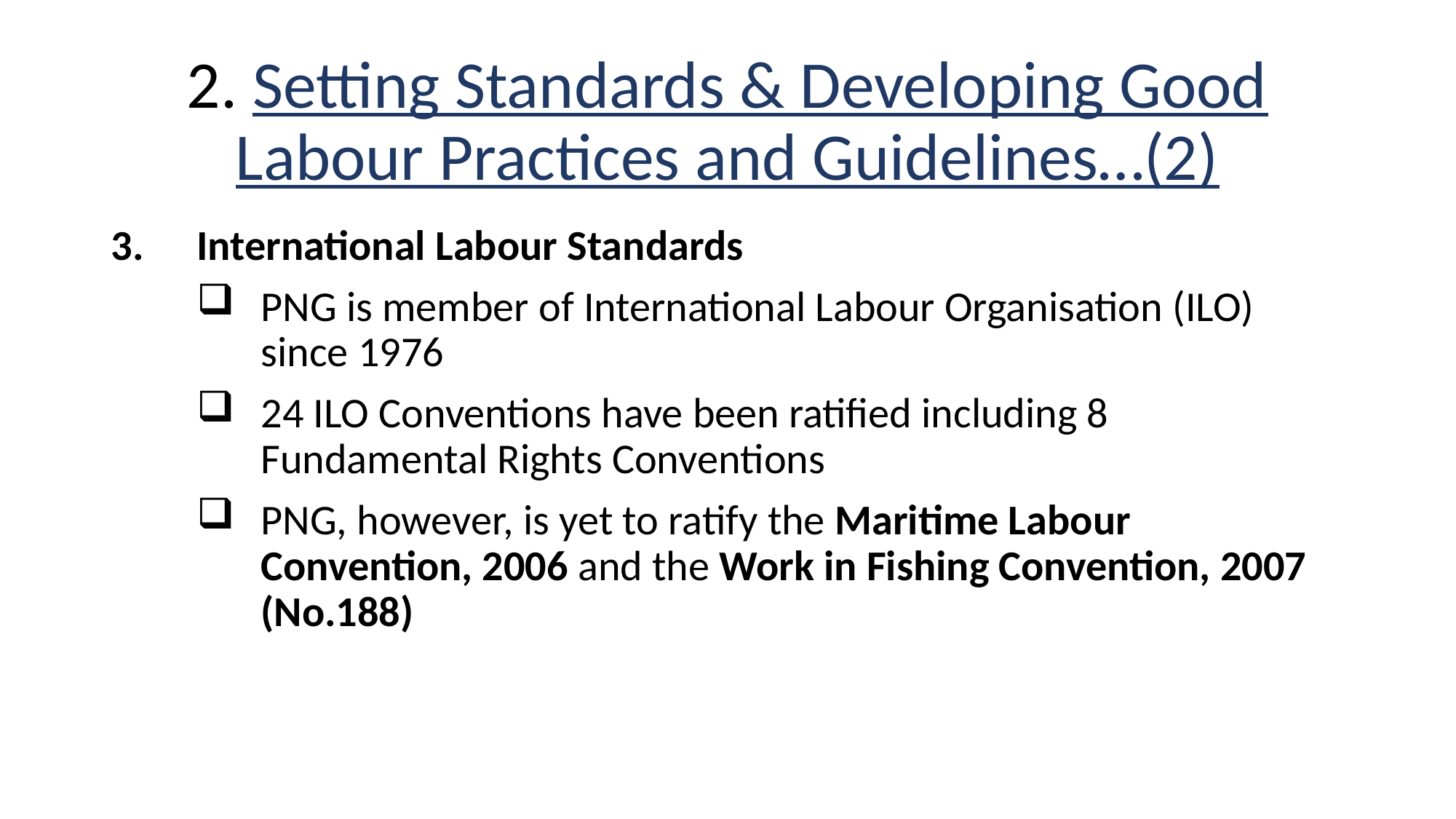

# 2. Setting Standards & Developing Good Labour Practices and Guidelines…(2)
International Labour Standards
PNG is member of International Labour Organisation (ILO) since 1976
24 ILO Conventions have been ratified including 8 Fundamental Rights Conventions
PNG, however, is yet to ratify the Maritime Labour Convention, 2006 and the Work in Fishing Convention, 2007 (No.188)